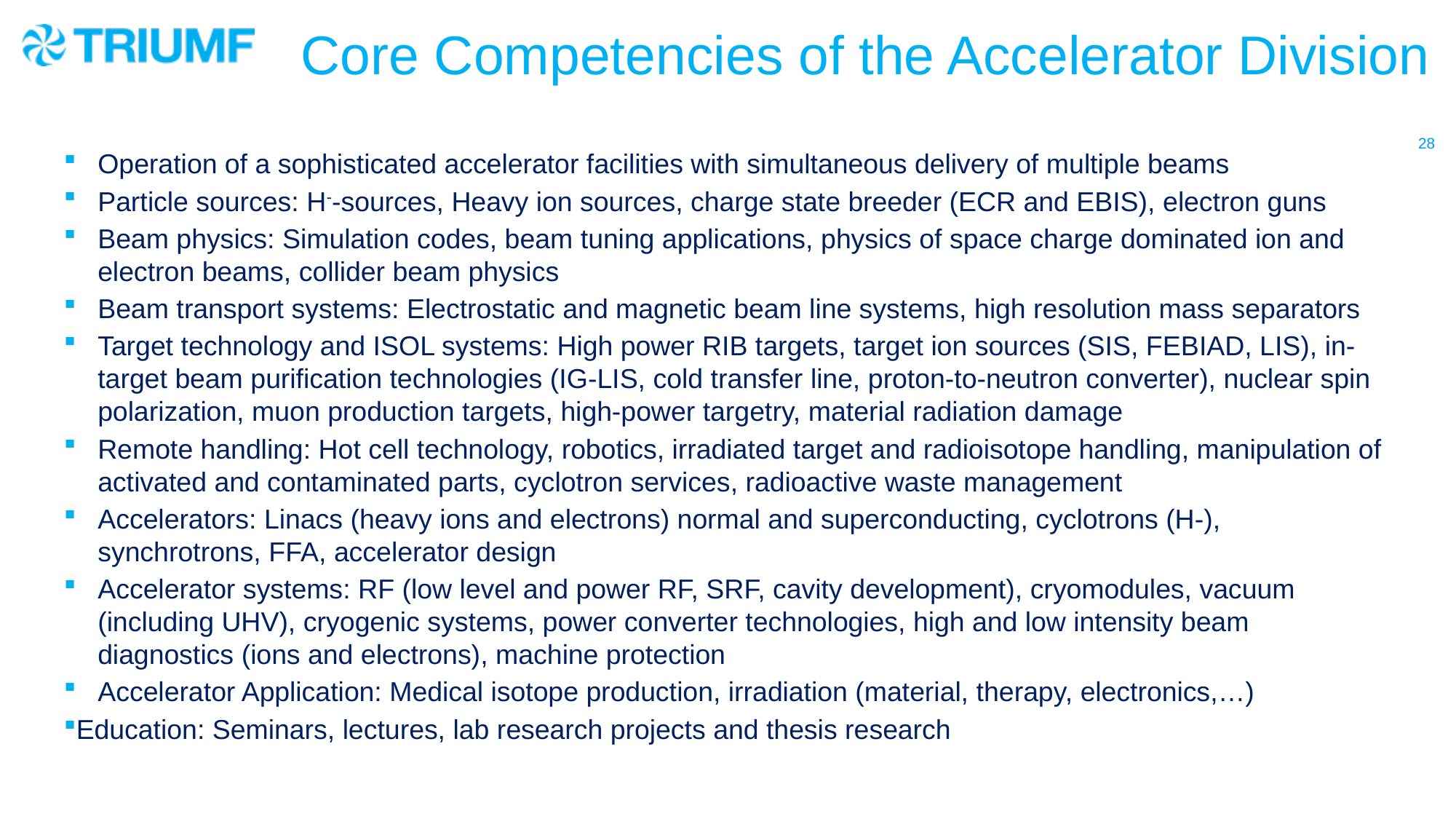

# Core Competencies of the Accelerator Division
Operation of a sophisticated accelerator facilities with simultaneous delivery of multiple beams
Particle sources: H--sources, Heavy ion sources, charge state breeder (ECR and EBIS), electron guns
Beam physics: Simulation codes, beam tuning applications, physics of space charge dominated ion and electron beams, collider beam physics
Beam transport systems: Electrostatic and magnetic beam line systems, high resolution mass separators
Target technology and ISOL systems: High power RIB targets, target ion sources (SIS, FEBIAD, LIS), in-target beam purification technologies (IG-LIS, cold transfer line, proton-to-neutron converter), nuclear spin polarization, muon production targets, high-power targetry, material radiation damage
Remote handling: Hot cell technology, robotics, irradiated target and radioisotope handling, manipulation of activated and contaminated parts, cyclotron services, radioactive waste management
Accelerators: Linacs (heavy ions and electrons) normal and superconducting, cyclotrons (H-), synchrotrons, FFA, accelerator design
Accelerator systems: RF (low level and power RF, SRF, cavity development), cryomodules, vacuum (including UHV), cryogenic systems, power converter technologies, high and low intensity beam diagnostics (ions and electrons), machine protection
Accelerator Application: Medical isotope production, irradiation (material, therapy, electronics,…)
Education: Seminars, lectures, lab research projects and thesis research